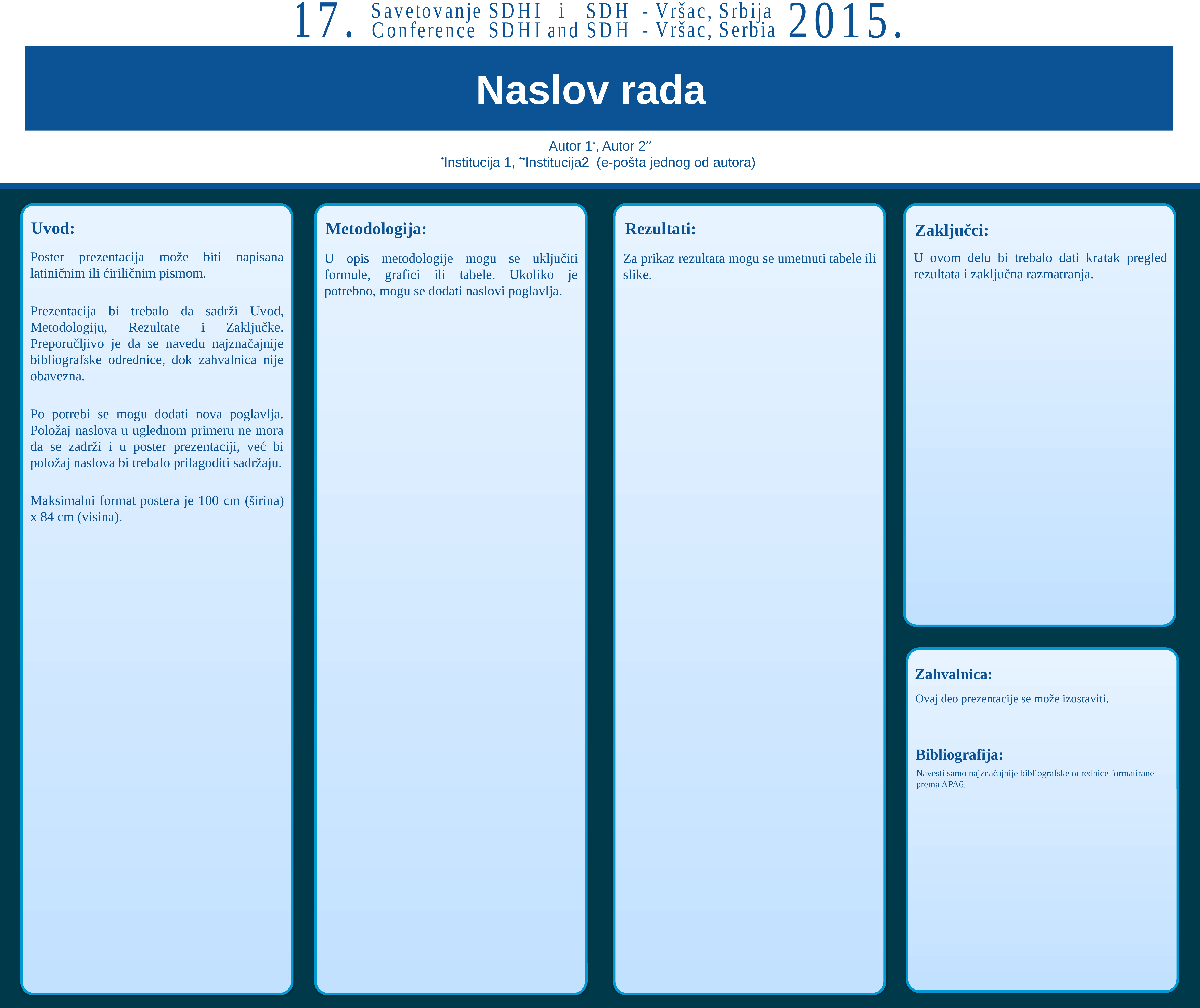

# Naslov rada
Autor 1*, Autor 2**
*Institucija 1, **Institucija2  (e-pošta jednog od autora)

Rezultati:
Zaključci:
Metodologija:
Uvod:
Poster prezentacija može biti napisana latiničnim ili ćiriličnim pismom.

Prezentacija bi trebalo da sadrži Uvod, Metodologiju, Rezultate i Zaključke. Preporučljivo je da se navedu najznačajnije bibliografske odrednice, dok zahvalnica nije obavezna.

Po potrebi se mogu dodati nova poglavlja. Položaj naslova u uglednom primeru ne mora da se zadrži i u poster prezentaciji, već bi položaj naslova bi trebalo prilagoditi sadržaju.

Maksimalni format postera je 100 cm (širina) x 84 cm (visina).
U ovom delu bi trebalo dati kratak pregled rezultata i zaključna razmatranja.
U opis metodologije mogu se uključiti formule, grafici ili tabele. Ukoliko je potrebno, mogu se dodati naslovi poglavlja.
Za prikaz rezultata mogu se umetnuti tabele ili slike.

Zahvalnica:
Ovaj deo prezentacije se može izostaviti.
Bibliografija:
Navesti samo najznačajnije bibliografske odrednice formatirane prema APA6.